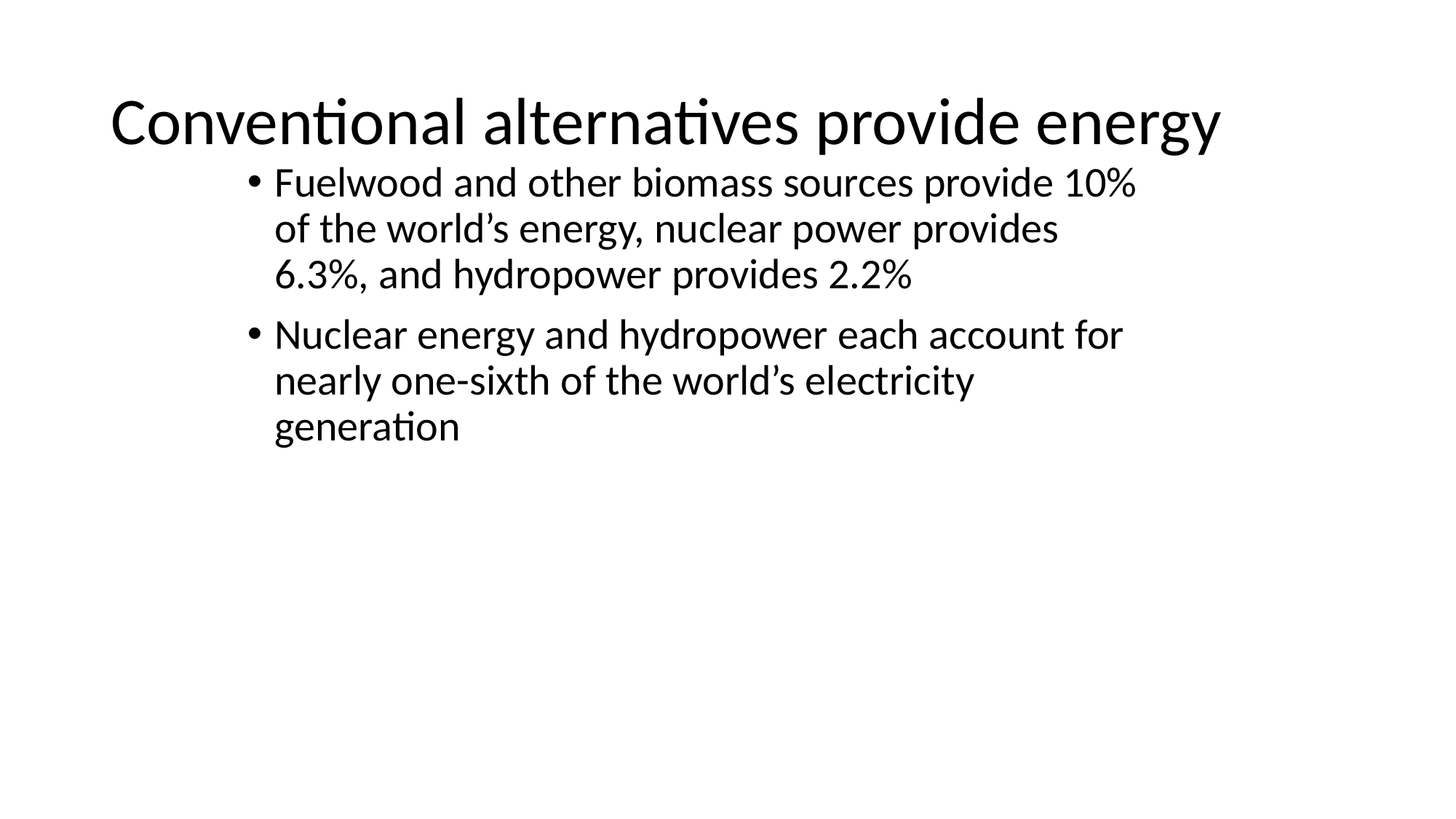

# Conventional alternatives provide energy
Fuelwood and other biomass sources provide 10% of the world’s energy, nuclear power provides 6.3%, and hydropower provides 2.2%
Nuclear energy and hydropower each account for nearly one-sixth of the world’s electricity generation